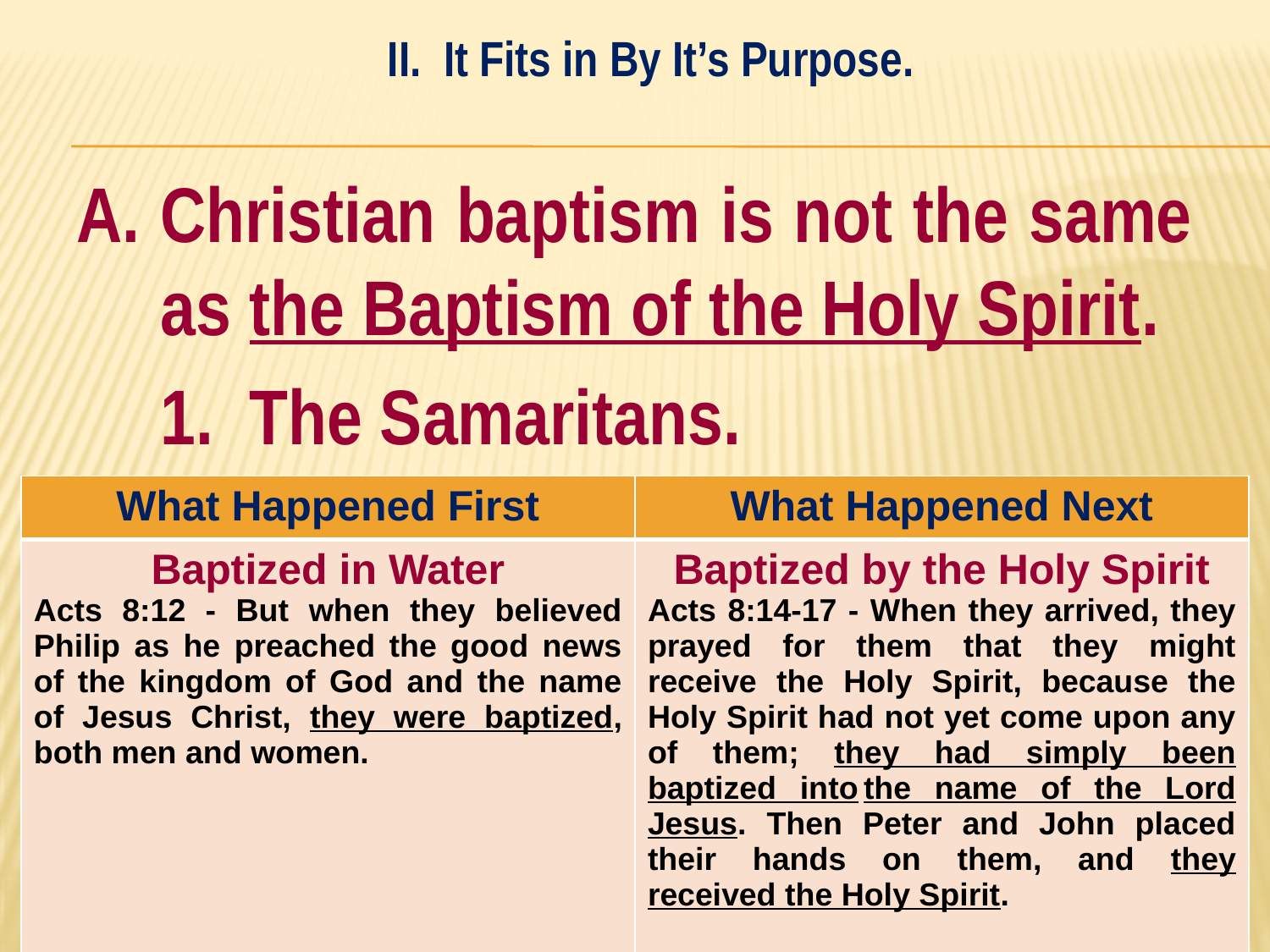

II.  It Fits in By It’s Purpose.
#
A. Christian baptism is not the same as the Baptism of the Holy Spirit.
	1.  The Samaritans.

| What Happened First | What Happened Next |
| --- | --- |
| Baptized in Water Acts 8:12 - But when they believed Philip as he preached the good news of the kingdom of God and the name of Jesus Christ, they were baptized, both men and women. | Baptized by the Holy Spirit Acts 8:14-17 - When they arrived, they prayed for them that they might receive the Holy Spirit, because the Holy Spirit had not yet come upon any of them; they had simply been baptized into the name of the Lord Jesus. Then Peter and John placed their hands on them, and they received the Holy Spirit. |